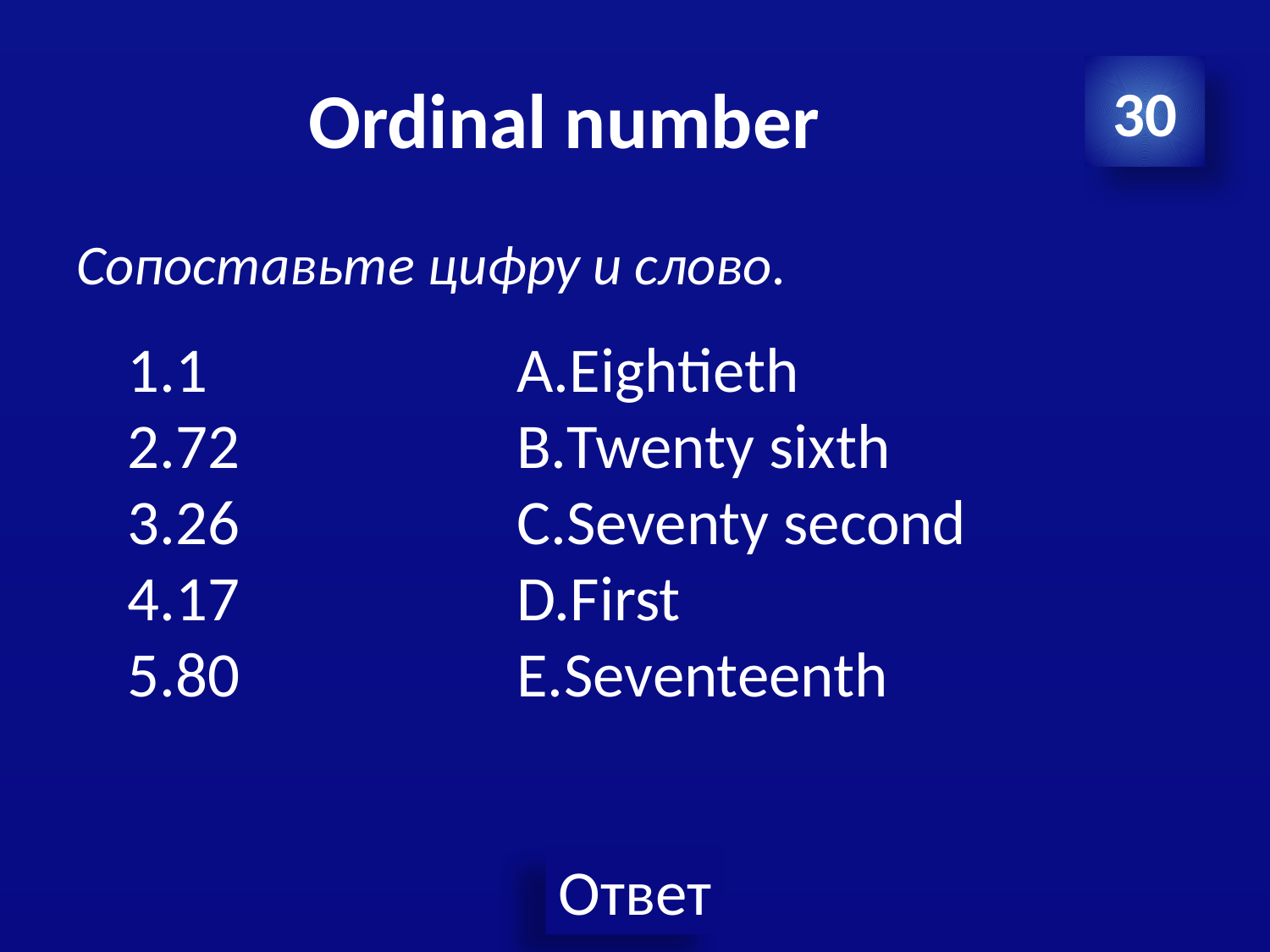

# Ordinal number
30
Сопоставьте цифру и слово.
1
72
26
17
80
Eightieth
Twenty sixth
Seventy second
First
Seventeenth